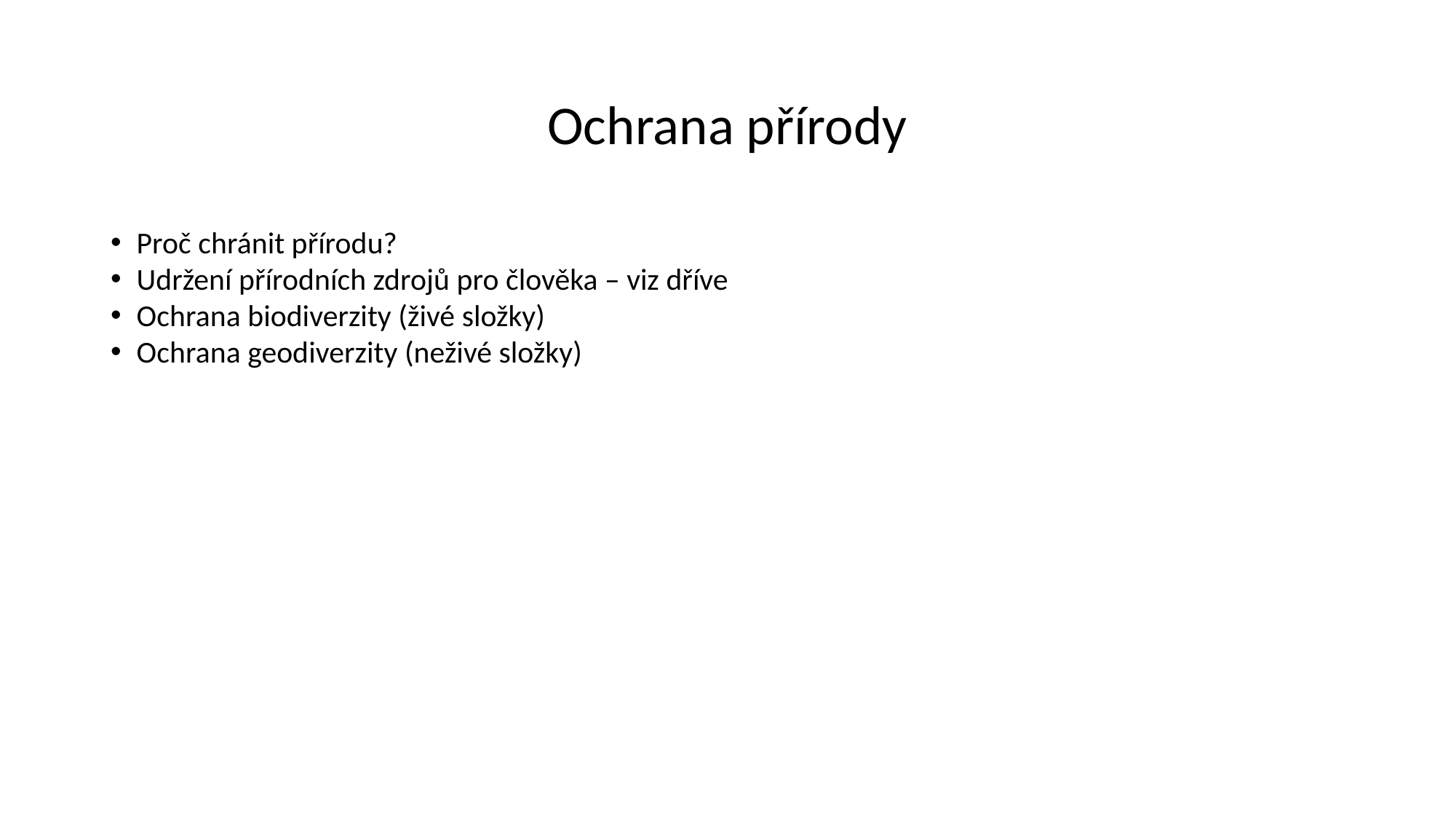

Ochrana přírody
Proč chránit přírodu?
Udržení přírodních zdrojů pro člověka – viz dříve
Ochrana biodiverzity (živé složky)
Ochrana geodiverzity (neživé složky)